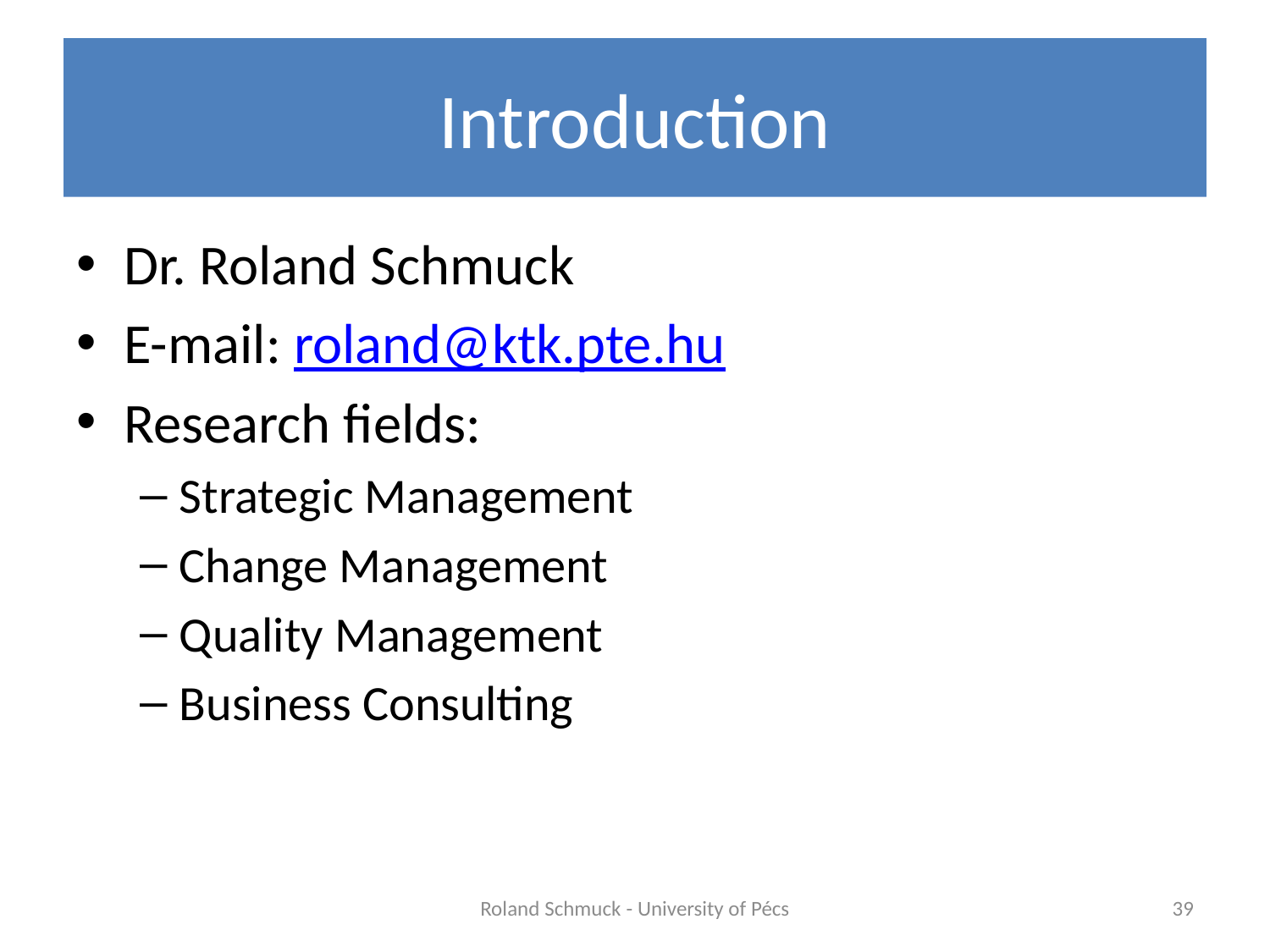

# Introduction
Dr. Roland Schmuck
E-mail: roland@ktk.pte.hu
Research fields:
Strategic Management
Change Management
Quality Management
Business Consulting
Roland Schmuck - University of Pécs
39